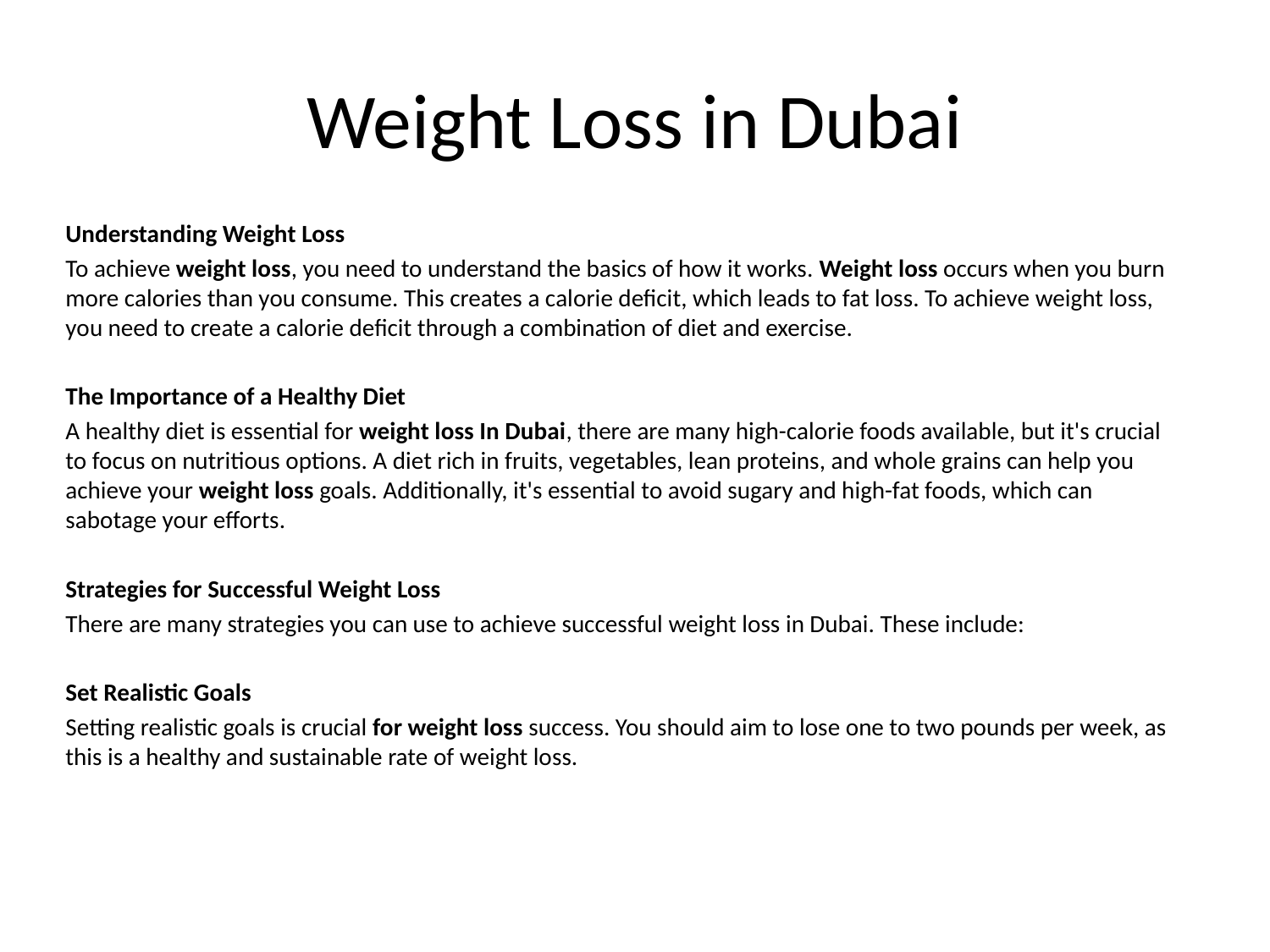

# Weight Loss in Dubai
Understanding Weight Loss
To achieve weight loss, you need to understand the basics of how it works. Weight loss occurs when you burn more calories than you consume. This creates a calorie deficit, which leads to fat loss. To achieve weight loss, you need to create a calorie deficit through a combination of diet and exercise.

The Importance of a Healthy Diet
A healthy diet is essential for weight loss In Dubai, there are many high-calorie foods available, but it's crucial to focus on nutritious options. A diet rich in fruits, vegetables, lean proteins, and whole grains can help you achieve your weight loss goals. Additionally, it's essential to avoid sugary and high-fat foods, which can sabotage your efforts.

Strategies for Successful Weight Loss
There are many strategies you can use to achieve successful weight loss in Dubai. These include:

Set Realistic Goals
Setting realistic goals is crucial for weight loss success. You should aim to lose one to two pounds per week, as this is a healthy and sustainable rate of weight loss.